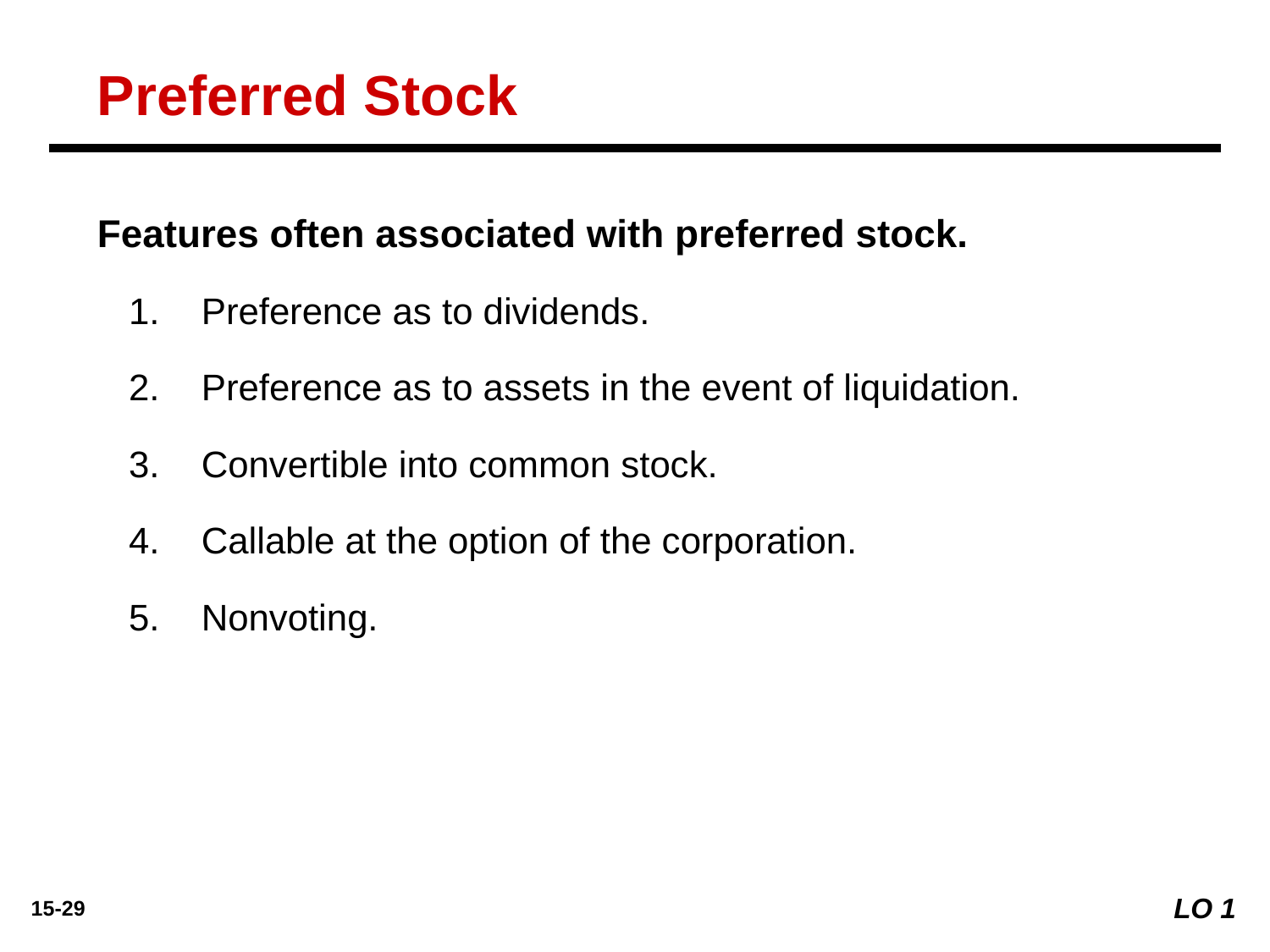

Preferred Stock
Features often associated with preferred stock.
Preference as to dividends.
Preference as to assets in the event of liquidation.
Convertible into common stock.
Callable at the option of the corporation.
Nonvoting.
LO 1